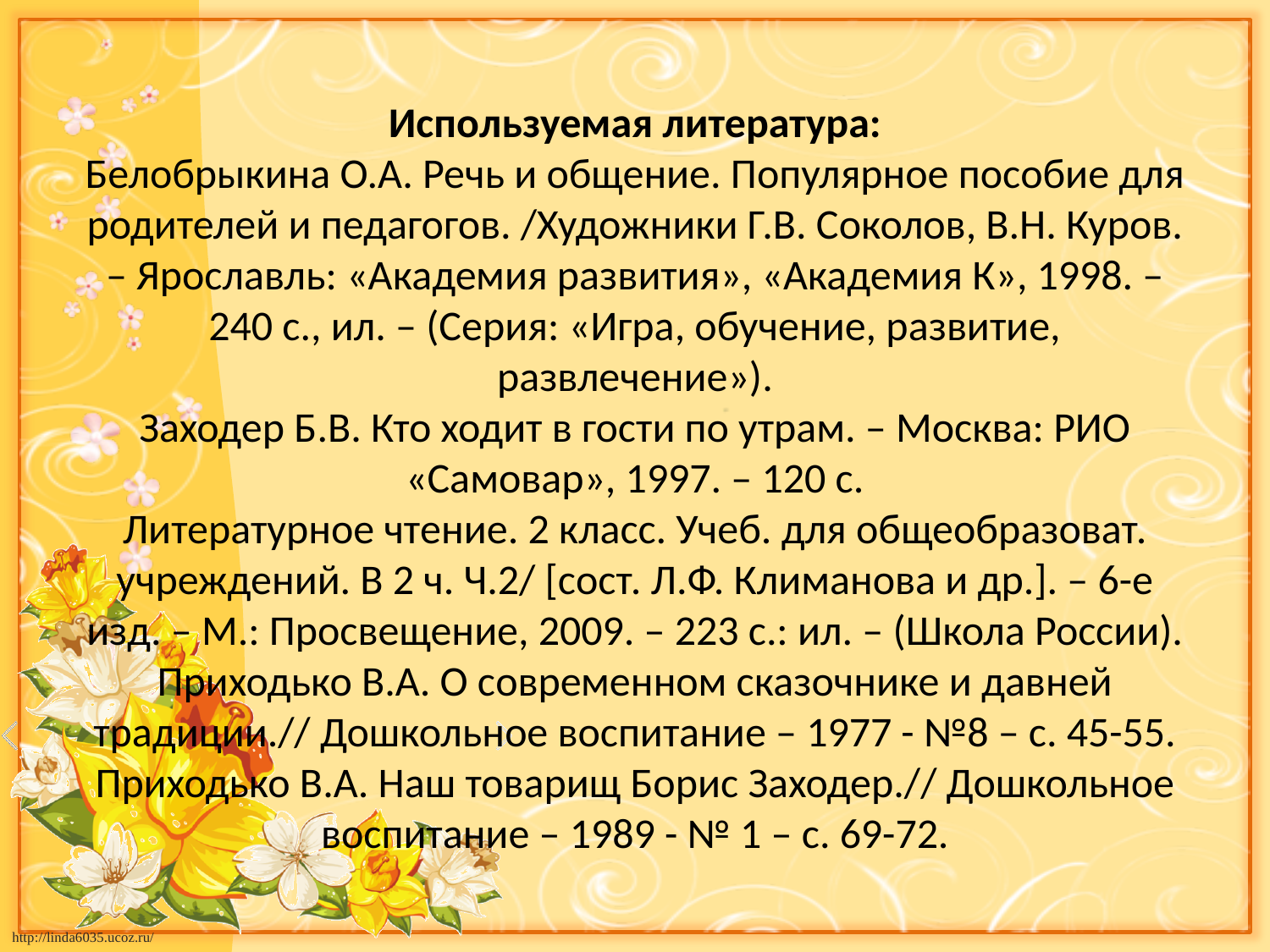

# Используемая литература: Белобрыкина О.А. Речь и общение. Популярное пособие для родителей и педагогов. /Художники Г.В. Соколов, В.Н. Куров. – Ярославль: «Академия развития», «Академия К», 1998. – 240 с., ил. – (Серия: «Игра, обучение, развитие, развлечение»). Заходер Б.В. Кто ходит в гости по утрам. – Москва: РИО «Самовар», 1997. – 120 с. Литературное чтение. 2 класс. Учеб. для общеобразоват. учреждений. В 2 ч. Ч.2/ [сост. Л.Ф. Климанова и др.]. – 6-е изд. – М.: Просвещение, 2009. – 223 с.: ил. – (Школа России). Приходько В.А. О современном сказочнике и давней традиции.// Дошкольное воспитание – 1977 - №8 – с. 45-55. Приходько В.А. Наш товарищ Борис Заходер.// Дошкольное воспитание – 1989 - № 1 – с. 69-72.